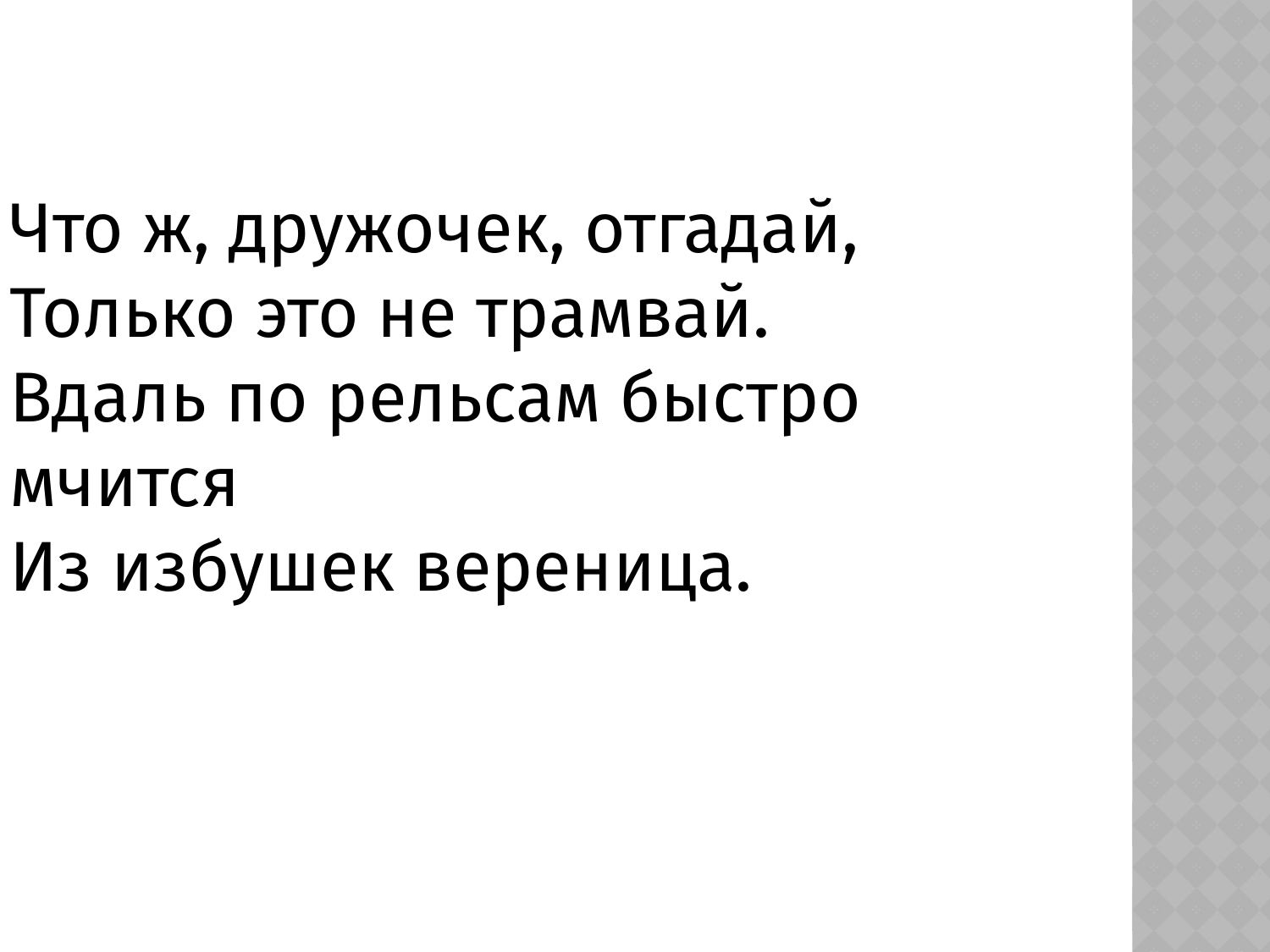

Что ж, дружочек, отгадай,
Только это не трамвай.
Вдаль по рельсам быстро мчится
Из избушек вереница.